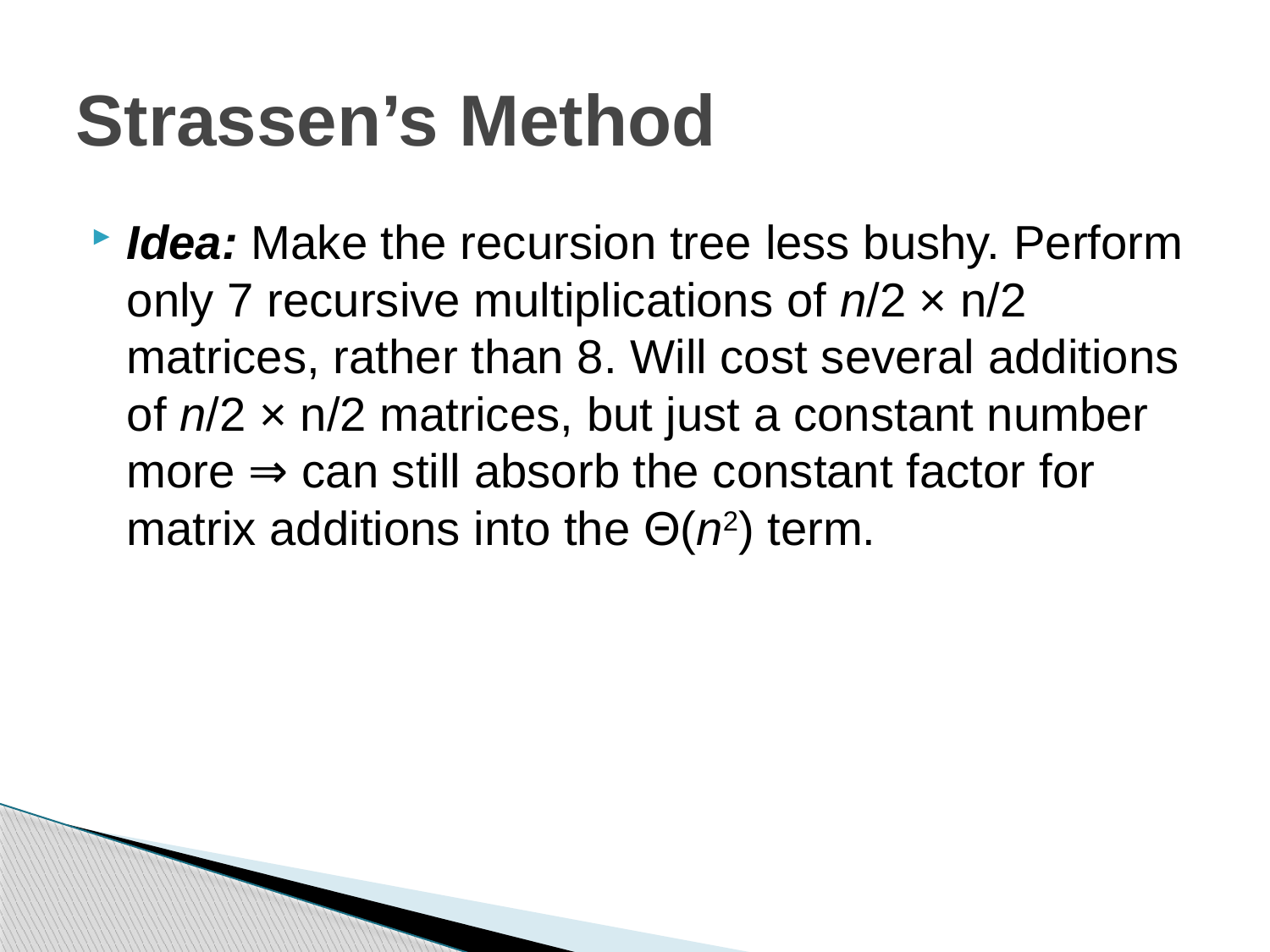

# Strassen’s Method
Idea: Make the recursion tree less bushy. Perform only 7 recursive multiplications of n/2 × n/2 matrices, rather than 8. Will cost several additions of n/2 × n/2 matrices, but just a constant number more ⇒ can still absorb the constant factor for matrix additions into the Θ(n2) term.